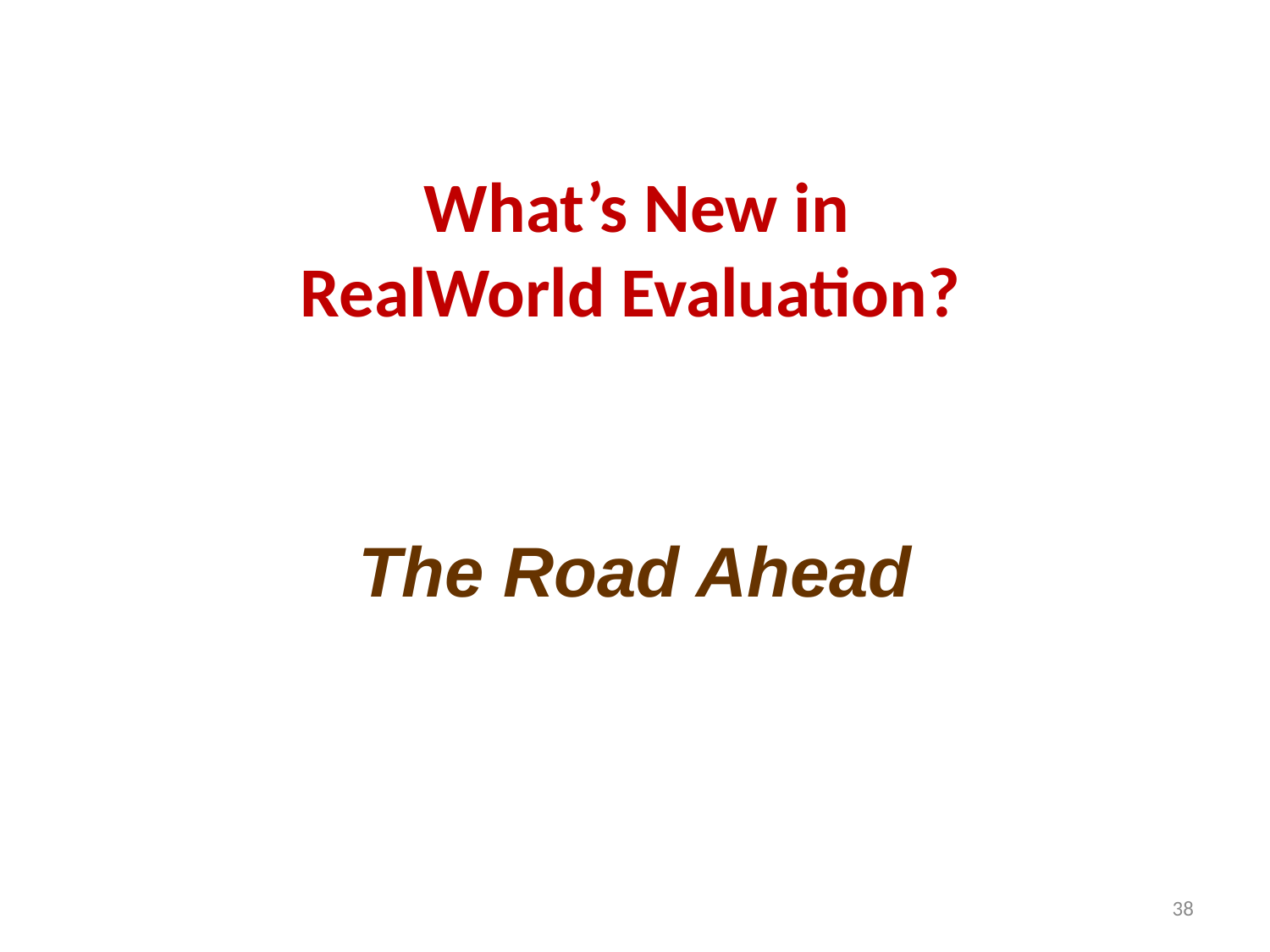

# What’s New in RealWorld Evaluation?

The Road Ahead
38